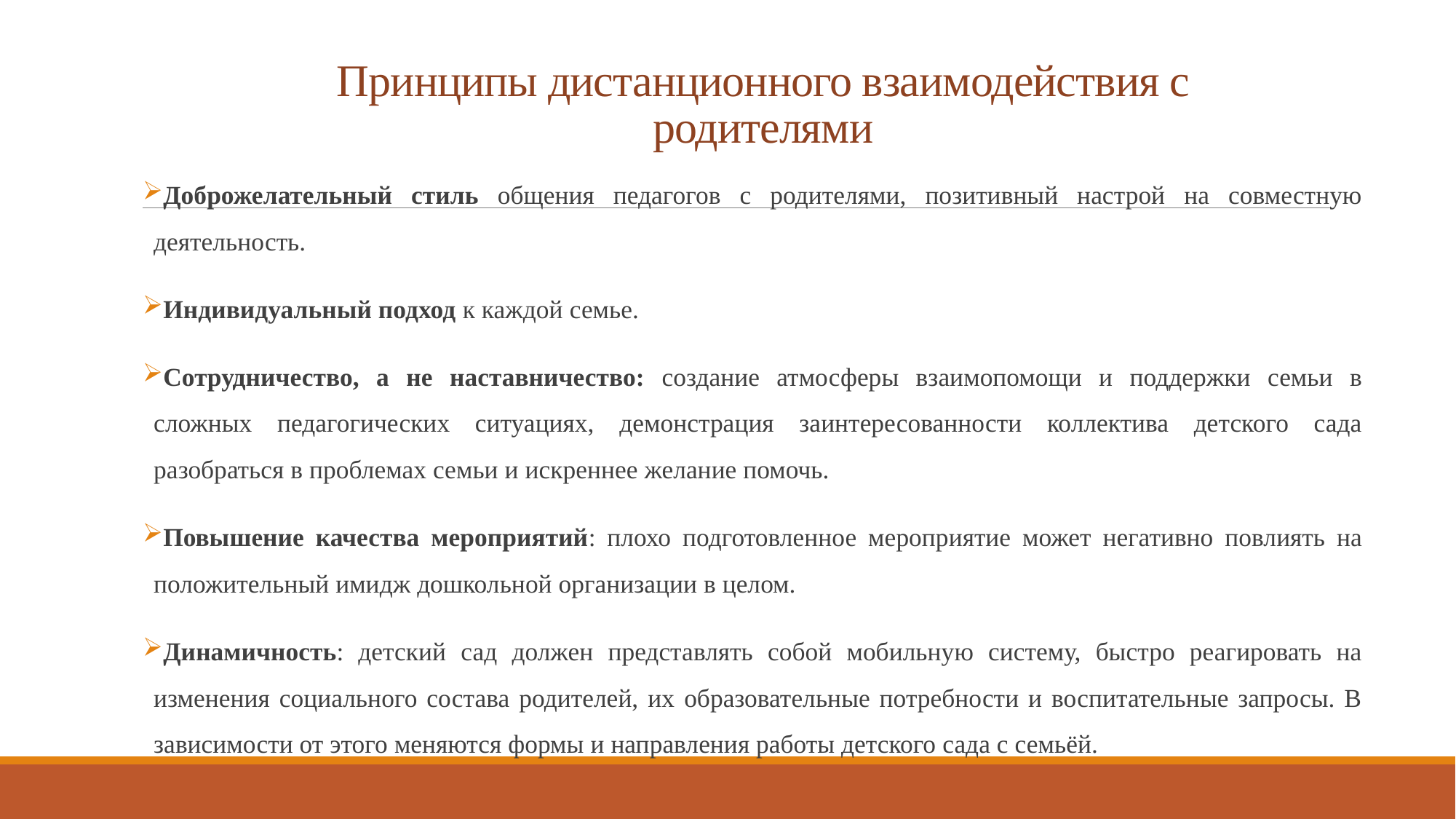

# Принципы дистанционного взаимодействия с родителями
Доброжелательный стиль общения педагогов с родителями, позитивный настрой на совместную деятельность.
Индивидуальный подход к каждой семье.
Сотрудничество, а не наставничество: создание атмосферы взаимопомощи и поддержки семьи в сложных педагогических ситуациях, демонстрация заинтересованности коллектива детского сада разобраться в проблемах семьи и искреннее желание помочь.
Повышение качества мероприятий: плохо подготовленное мероприятие может негативно повлиять на положительный имидж дошкольной организации в целом.
Динамичность: детский сад должен представлять собой мобильную систему, быстро реагировать на изменения социального состава родителей, их образовательные потребности и воспитательные запросы. В зависимости от этого меняются формы и направления работы детского сада с семьёй.